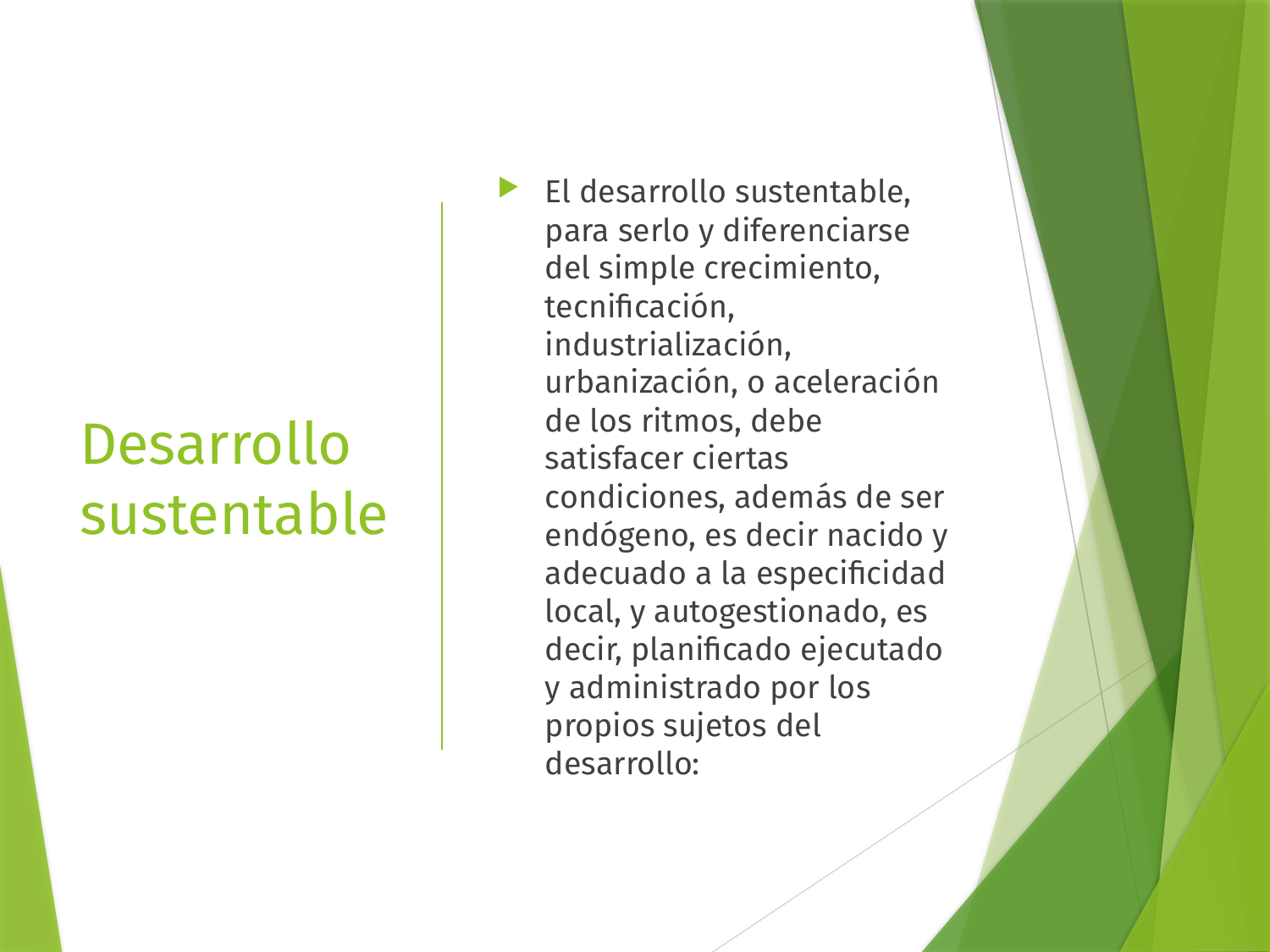

# Desarrollo sustentable
El desarrollo sustentable, para serlo y diferenciarse del simple crecimiento, tecnificación, industrialización, urbanización, o aceleración de los ritmos, debe satisfacer ciertas condiciones, además de ser endógeno, es decir nacido y adecuado a la especificidad local, y autogestionado, es decir, planificado ejecutado y administrado por los propios sujetos del desarrollo: